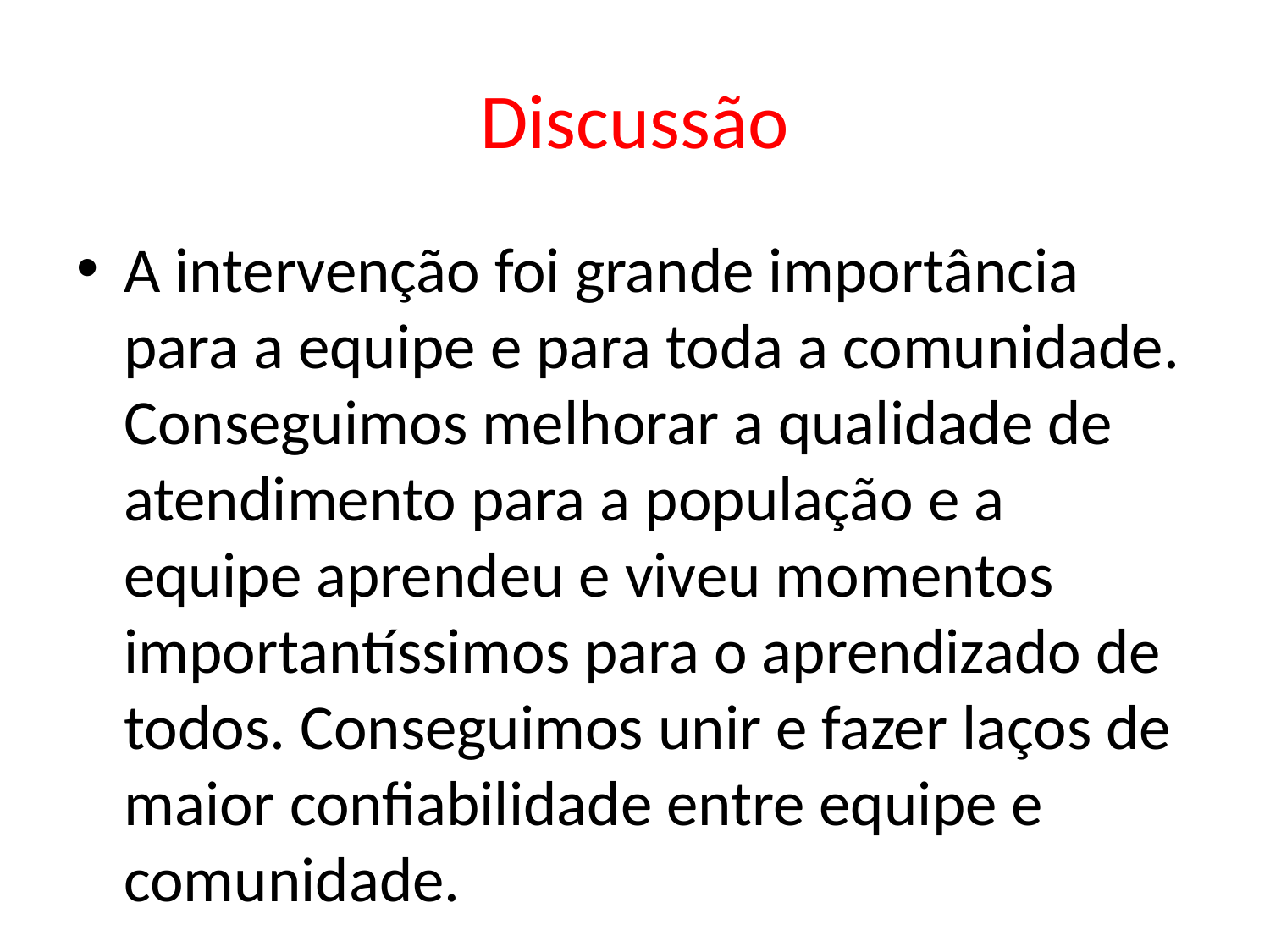

# Discussão
A intervenção foi grande importância para a equipe e para toda a comunidade. Conseguimos melhorar a qualidade de atendimento para a população e a equipe aprendeu e viveu momentos importantíssimos para o aprendizado de todos. Conseguimos unir e fazer laços de maior confiabilidade entre equipe e comunidade.